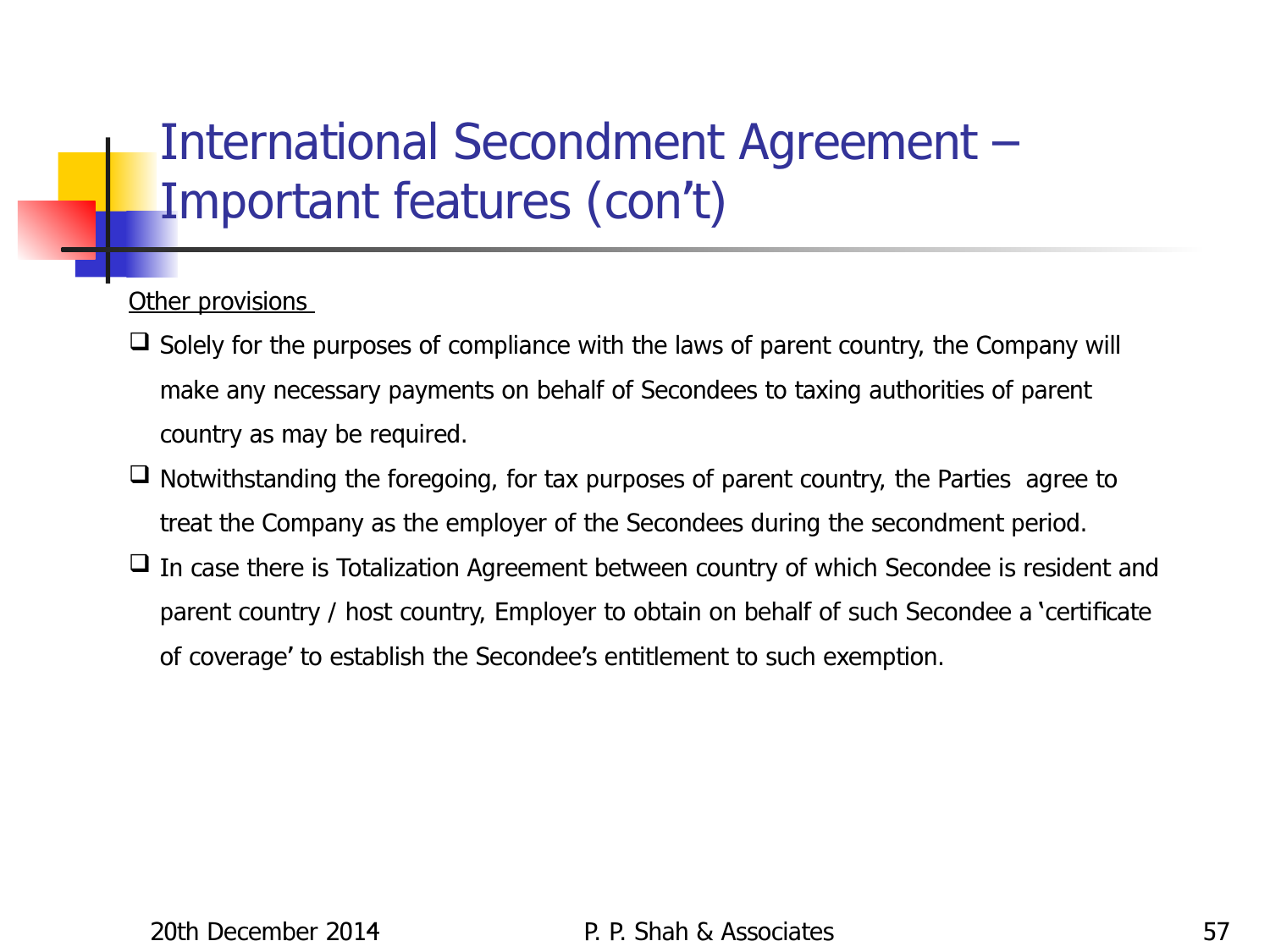

# International Secondment Agreement – Important features (con’t)
Other provisions
Solely for the purposes of compliance with the laws of parent country, the Company will make any necessary payments on behalf of Secondees to taxing authorities of parent country as may be required.
Notwithstanding the foregoing, for tax purposes of parent country, the Parties  agree to treat the Company as the employer of the Secondees during the secondment period.
In case there is Totalization Agreement between country of which Secondee is resident and parent country / host country, Employer to obtain on behalf of such Secondee a ‘certificate of coverage’ to establish the Secondee’s entitlement to such exemption.
20th December 2014
P. P. Shah & Associates
57